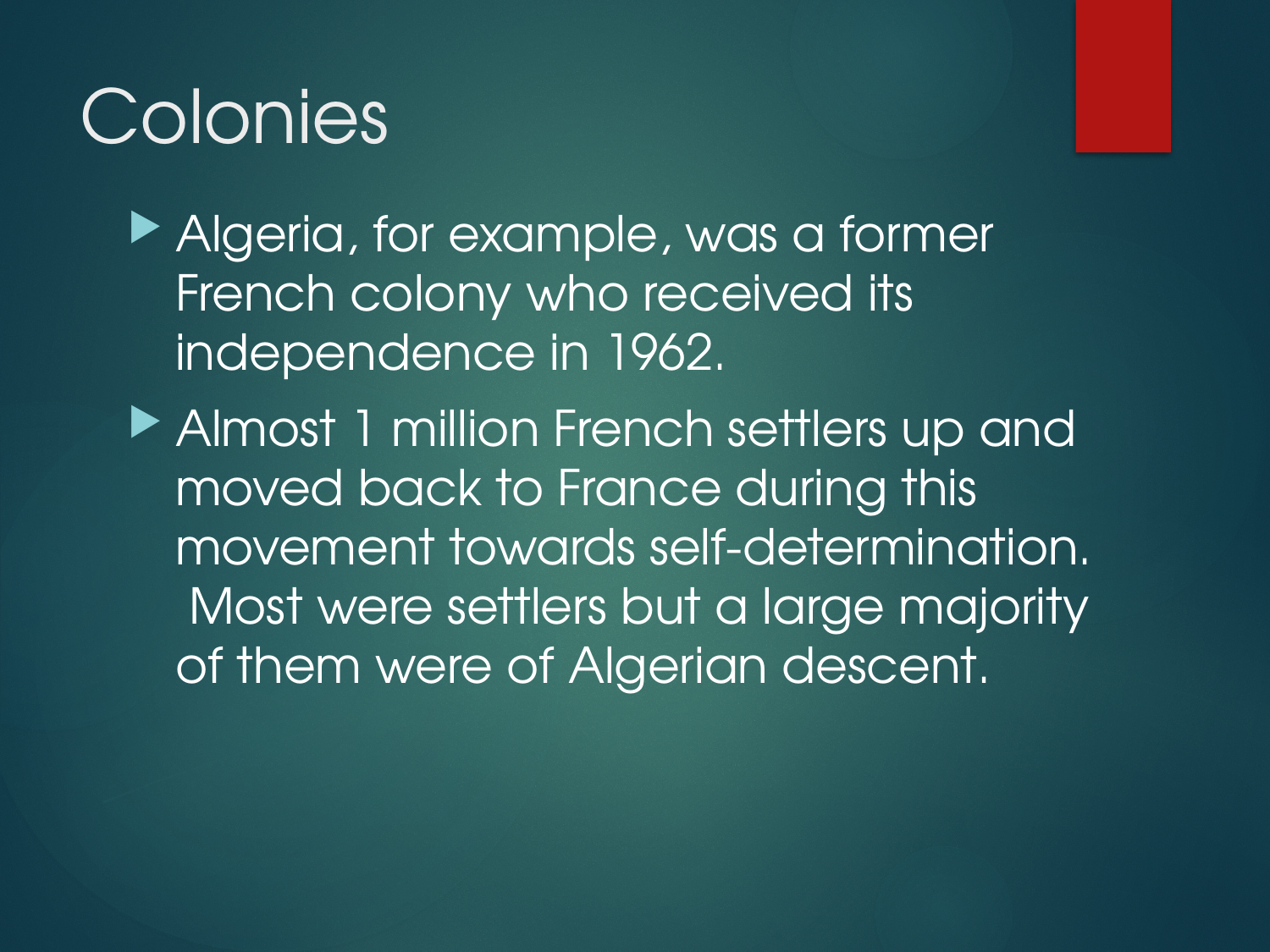

# Colonies
Algeria, for example, was a former French colony who received its independence in 1962.
Almost 1 million French settlers up and moved back to France during this movement towards self-determination.  Most were settlers but a large majority of them were of Algerian descent.